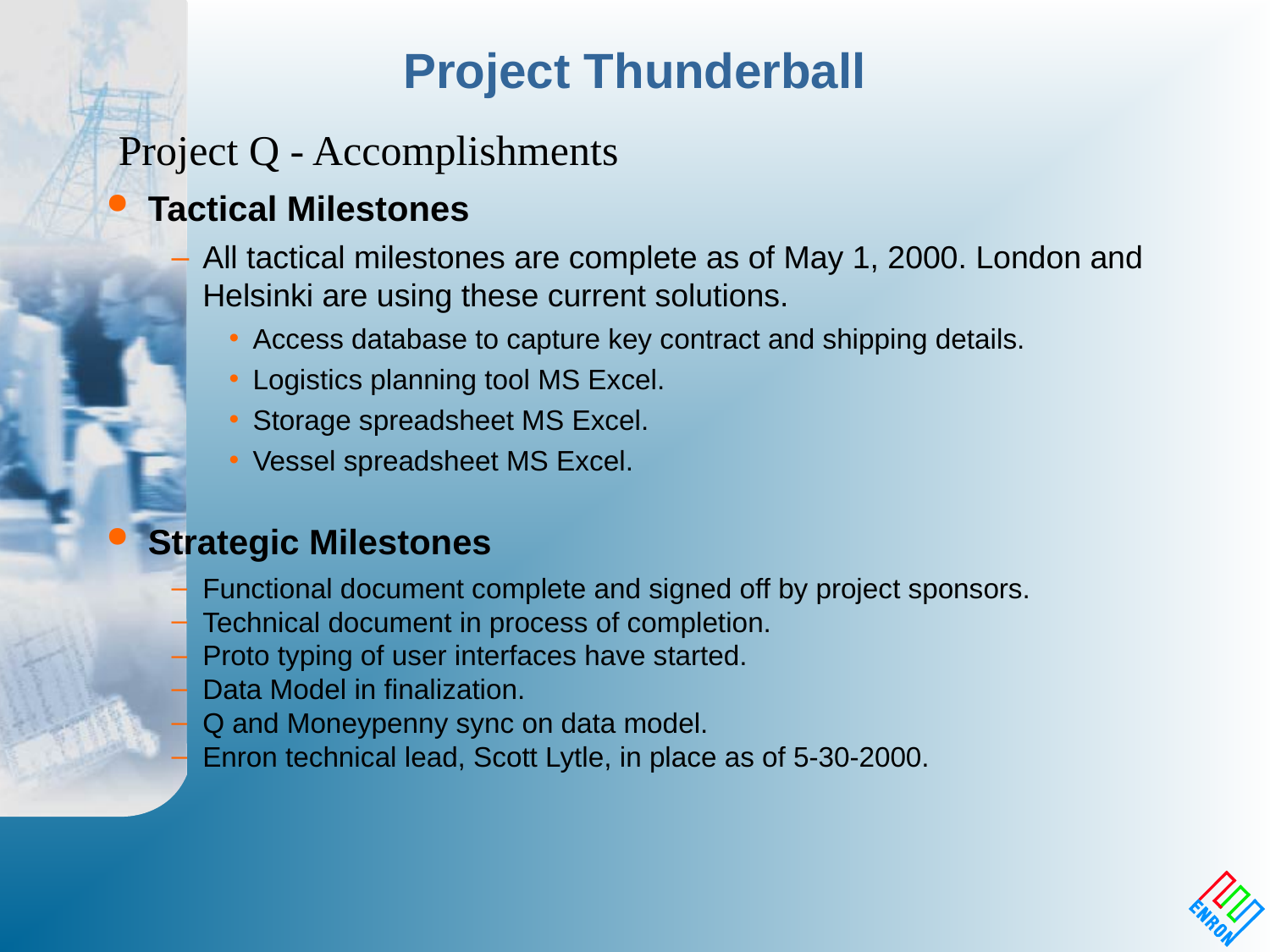

# Project Thunderball

Project Q - Accomplishments

Tactical Milestones
All tactical milestones are complete as of May 1, 2000. London and Helsinki are using these current solutions.
Access database to capture key contract and shipping details.
Logistics planning tool MS Excel.
Storage spreadsheet MS Excel.
Vessel spreadsheet MS Excel.

Strategic Milestones
Functional document complete and signed off by project sponsors.
Technical document in process of completion.
Proto typing of user interfaces have started.
Data Model in finalization.
Q and Moneypenny sync on data model.
Enron technical lead, Scott Lytle, in place as of 5-30-2000.